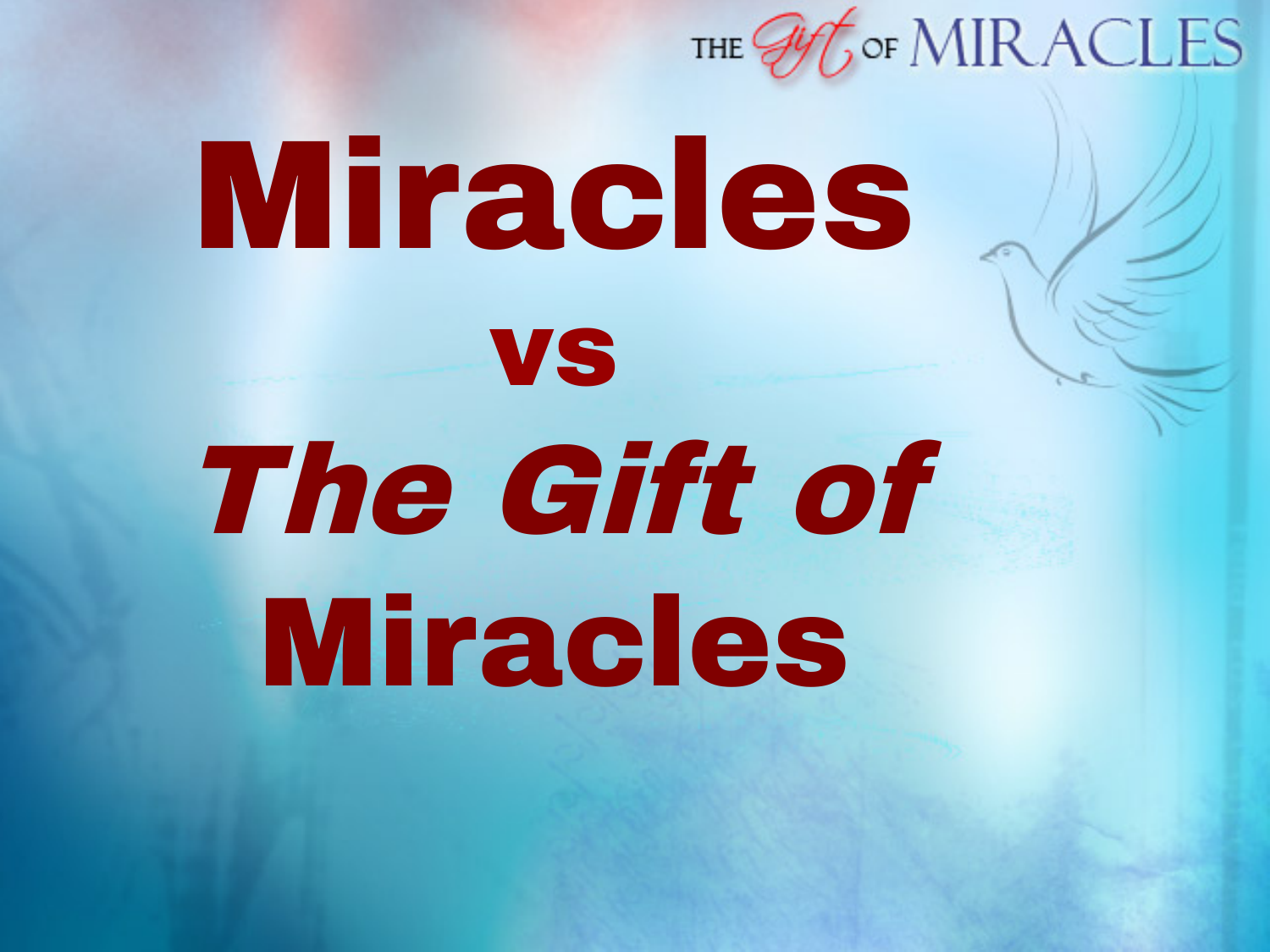

# Miracles vs The Gift of Miracles